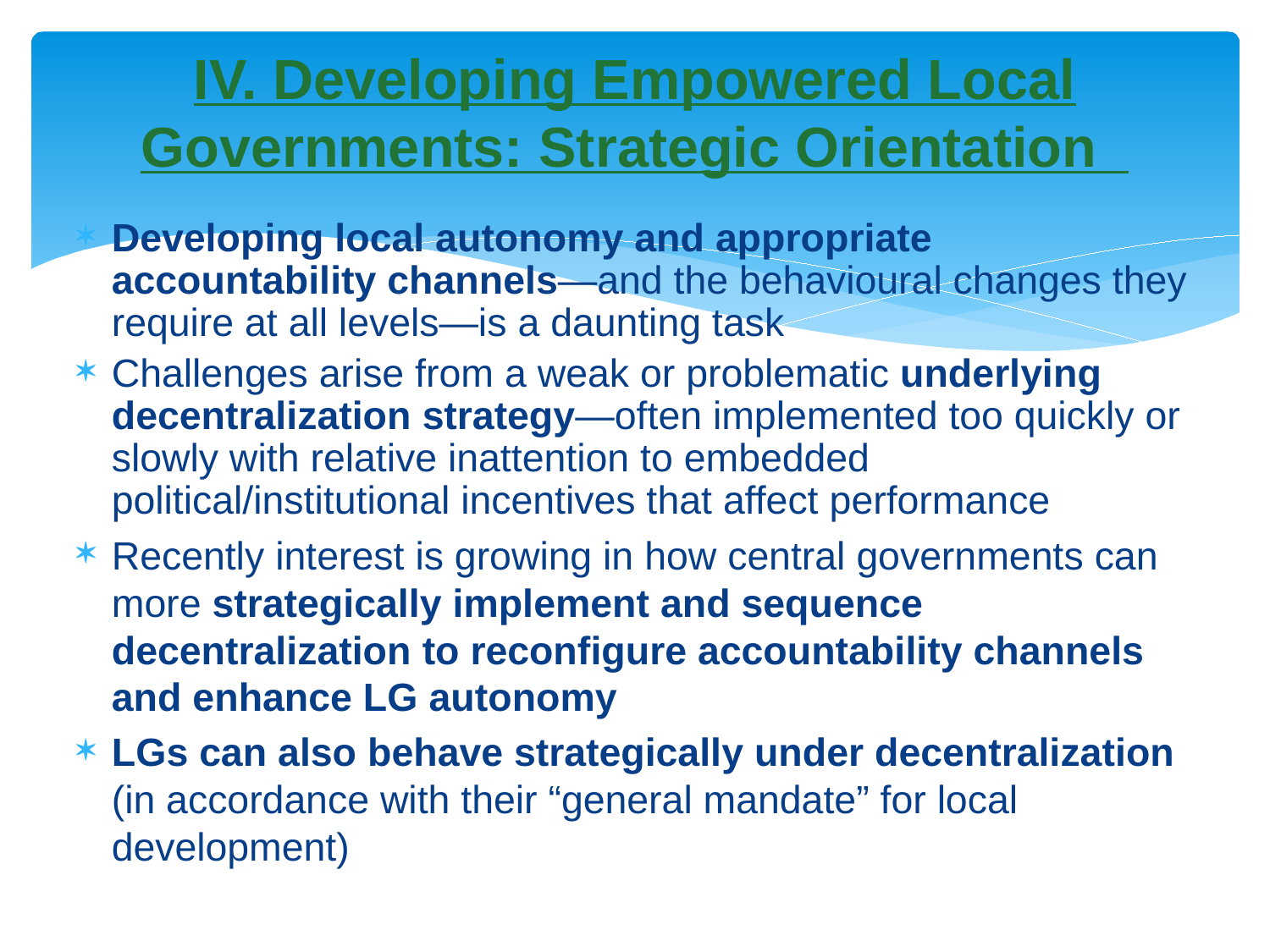

# IV. Developing Empowered Local Governments: Strategic Orientation
Developing local autonomy and appropriate accountability channels—and the behavioural changes they require at all levels—is a daunting task
Challenges arise from a weak or problematic underlying decentralization strategy—often implemented too quickly or slowly with relative inattention to embedded political/institutional incentives that affect performance
Recently interest is growing in how central governments can more strategically implement and sequence decentralization to reconfigure accountability channels and enhance LG autonomy
LGs can also behave strategically under decentralization (in accordance with their “general mandate” for local development)